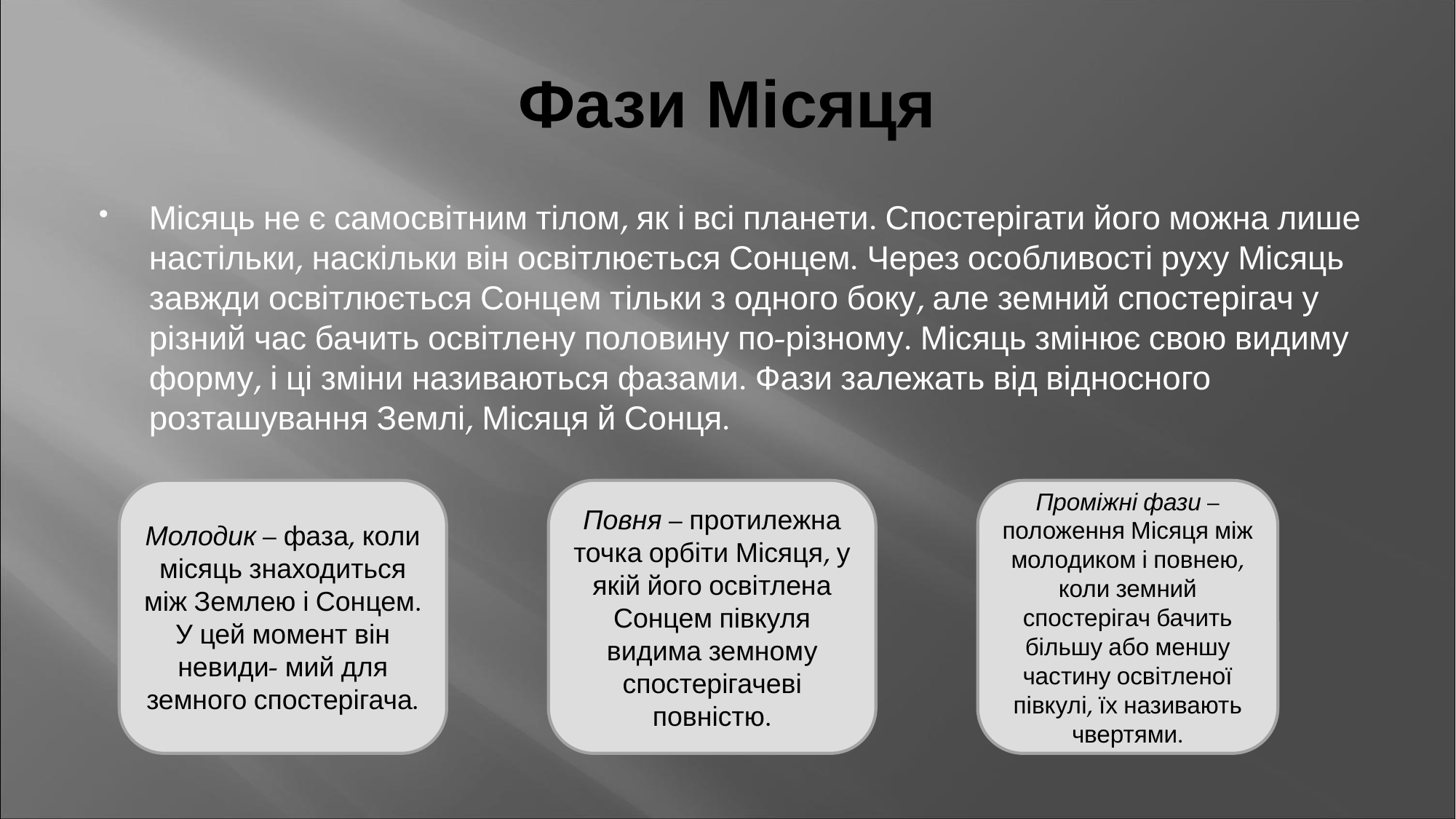

# Фази Місяця
Місяць не є самосвітним тілом, як і всі планети. Спостерігати його можна лише настільки, наскільки він освітлюється Сонцем. Через особливості руху Місяць завжди освітлюється Сонцем тільки з одного боку, але земний спостерігач у різний час бачить освітлену половину по-різному. Місяць змінює свою видиму форму, і ці зміни називаються фазами. Фази залежать від відносного розташування Землі, Місяця й Сонця.

Молодик – фаза, коли місяць знаходиться між Землею і Сонцем. У цей момент він невиди- мий для земного спостерігача.
Повня – протилежна точка орбіти Місяця, у якій його освітлена Сонцем півкуля видима земному спостерігачеві повністю.
Проміжні фази – положення Місяця між молодиком і повнею, коли земний спостерігач бачить більшу або меншу частину освітленої півкулі, їх називають чвертями.